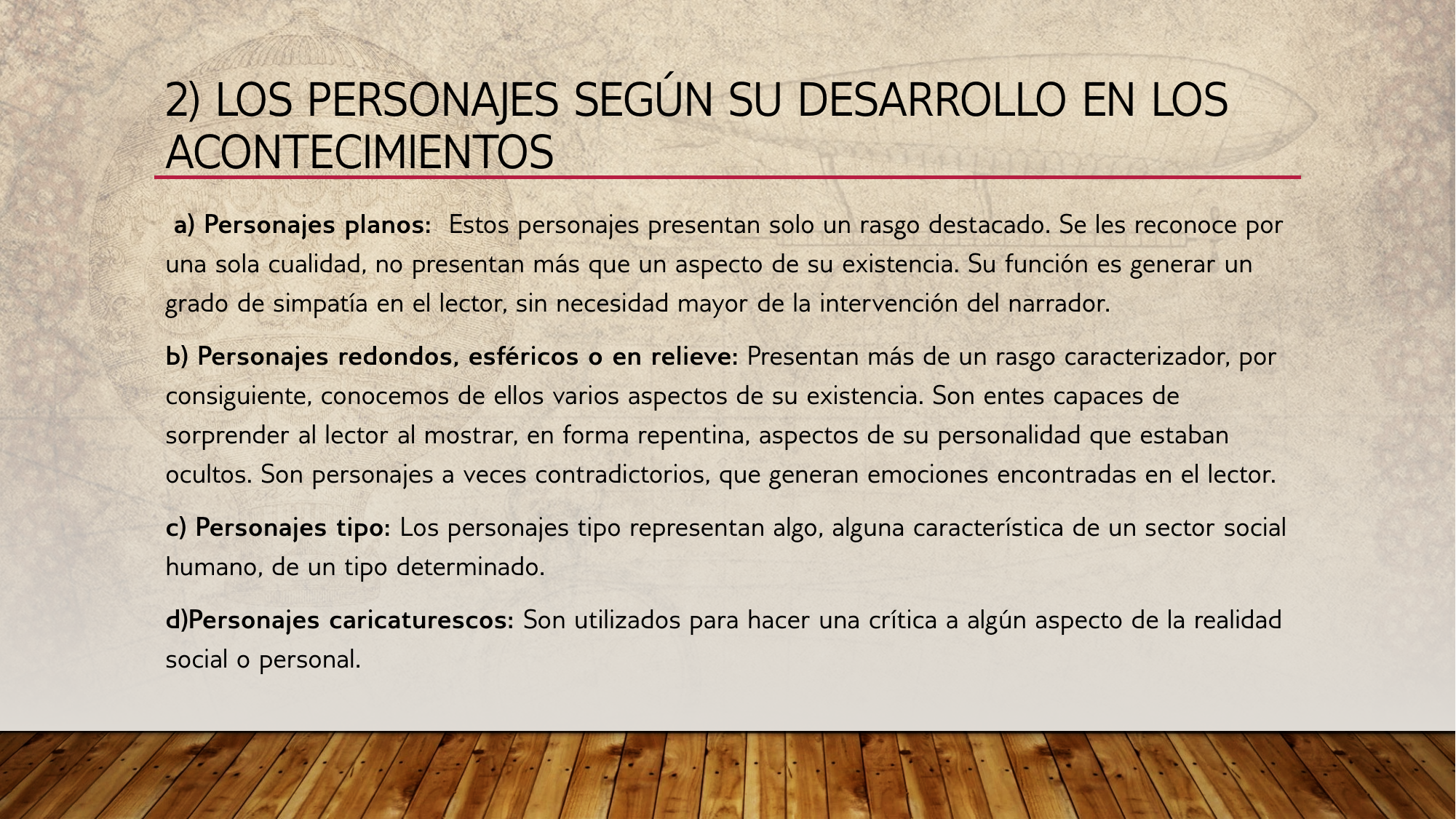

# 2) Los personajes según su desarrollo en los acontecimientos
 a) Personajes planos:  Estos personajes presentan solo un rasgo destacado. Se les reconoce por una sola cualidad, no presentan más que un aspecto de su existencia. Su función es generar un grado de simpatía en el lector, sin necesidad mayor de la intervención del narrador.
b) Personajes redondos, esféricos o en relieve: Presentan más de un rasgo caracterizador, por consiguiente, conocemos de ellos varios aspectos de su existencia. Son entes capaces de sorprender al lector al mostrar, en forma repentina, aspectos de su personalidad que estaban ocultos. Son personajes a veces contradictorios, que generan emociones encontradas en el lector.
c) Personajes tipo: Los personajes tipo representan algo, alguna característica de un sector social humano, de un tipo determinado.
d)Personajes caricaturescos: Son utilizados para hacer una crítica a algún aspecto de la realidad social o personal.